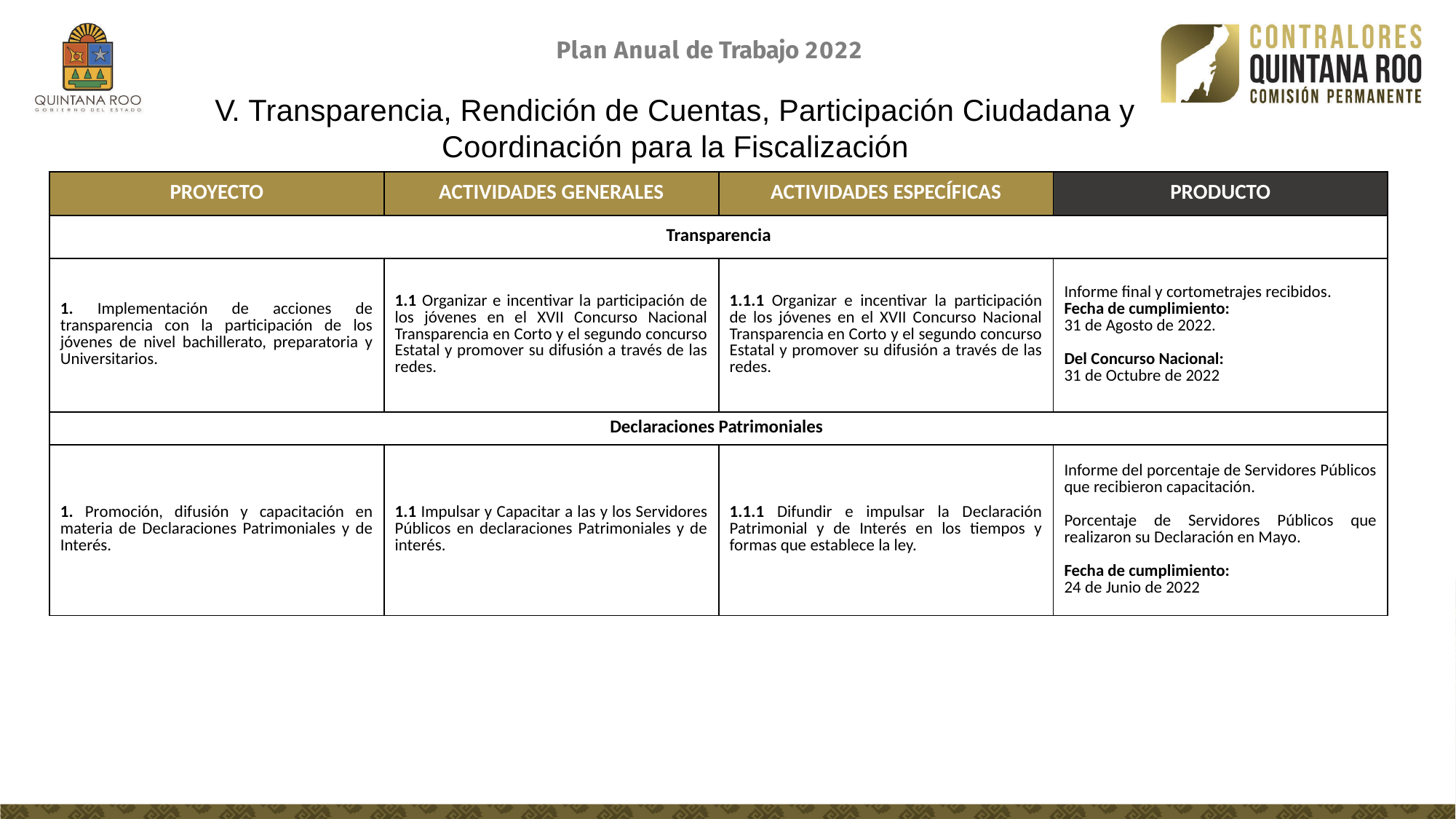

Plan Anual de Trabajo 2022
# V. Transparencia, Rendición de Cuentas, Participación Ciudadana y Coordinación para la Fiscalización
| PROYECTO | ACTIVIDADES GENERALES | ACTIVIDADES ESPECÍFICAS | PRODUCTO |
| --- | --- | --- | --- |
| Transparencia |  |  |  |
| 1. Implementación de acciones de transparencia con la participación de los jóvenes de nivel bachillerato, preparatoria y Universitarios. | 1.1 Organizar e incentivar la participación de los jóvenes en el XVII Concurso Nacional Transparencia en Corto y el segundo concurso Estatal y promover su difusión a través de las redes. | 1.1.1 Organizar e incentivar la participación de los jóvenes en el XVII Concurso Nacional Transparencia en Corto y el segundo concurso Estatal y promover su difusión a través de las redes. | Informe final y cortometrajes recibidos. Fecha de cumplimiento: 31 de Agosto de 2022.   Del Concurso Nacional: 31 de Octubre de 2022 |
| Declaraciones Patrimoniales |  |  |  |
| 1. Promoción, difusión y capacitación en materia de Declaraciones Patrimoniales y de Interés. | 1.1 Impulsar y Capacitar a las y los Servidores Públicos en declaraciones Patrimoniales y de interés. | 1.1.1 Difundir e impulsar la Declaración Patrimonial y de Interés en los tiempos y formas que establece la ley. | Informe del porcentaje de Servidores Públicos que recibieron capacitación. Porcentaje de Servidores Públicos que realizaron su Declaración en Mayo. Fecha de cumplimiento: 24 de Junio de 2022 |

8